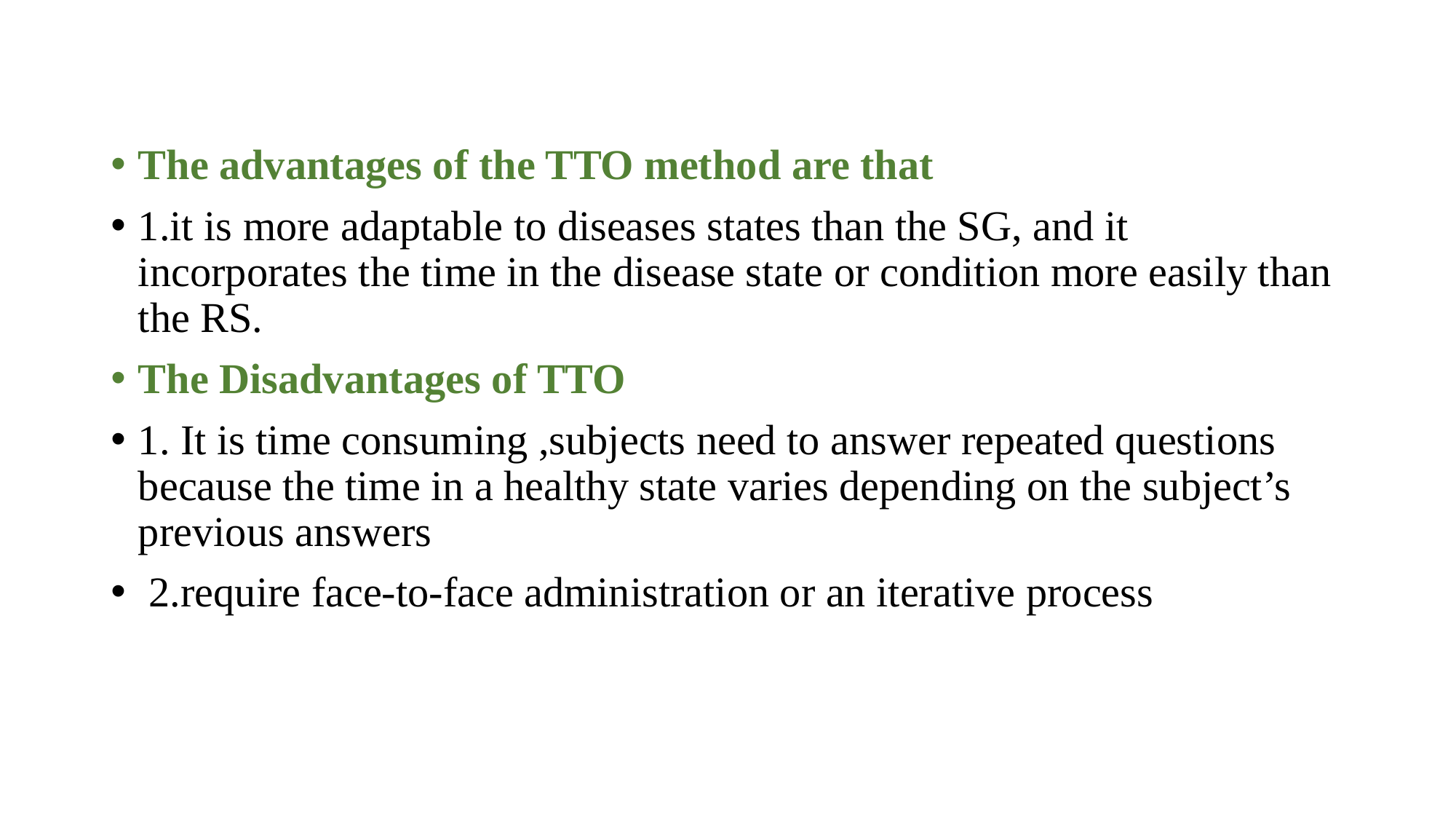

The advantages of the TTO method are that
1.it is more adaptable to diseases states than the SG, and it incorporates the time in the disease state or condition more easily than the RS.
The Disadvantages of TTO
1. It is time consuming ,subjects need to answer repeated questions because the time in a healthy state varies depending on the subject’s previous answers
 2.require face-to-face administration or an iterative process